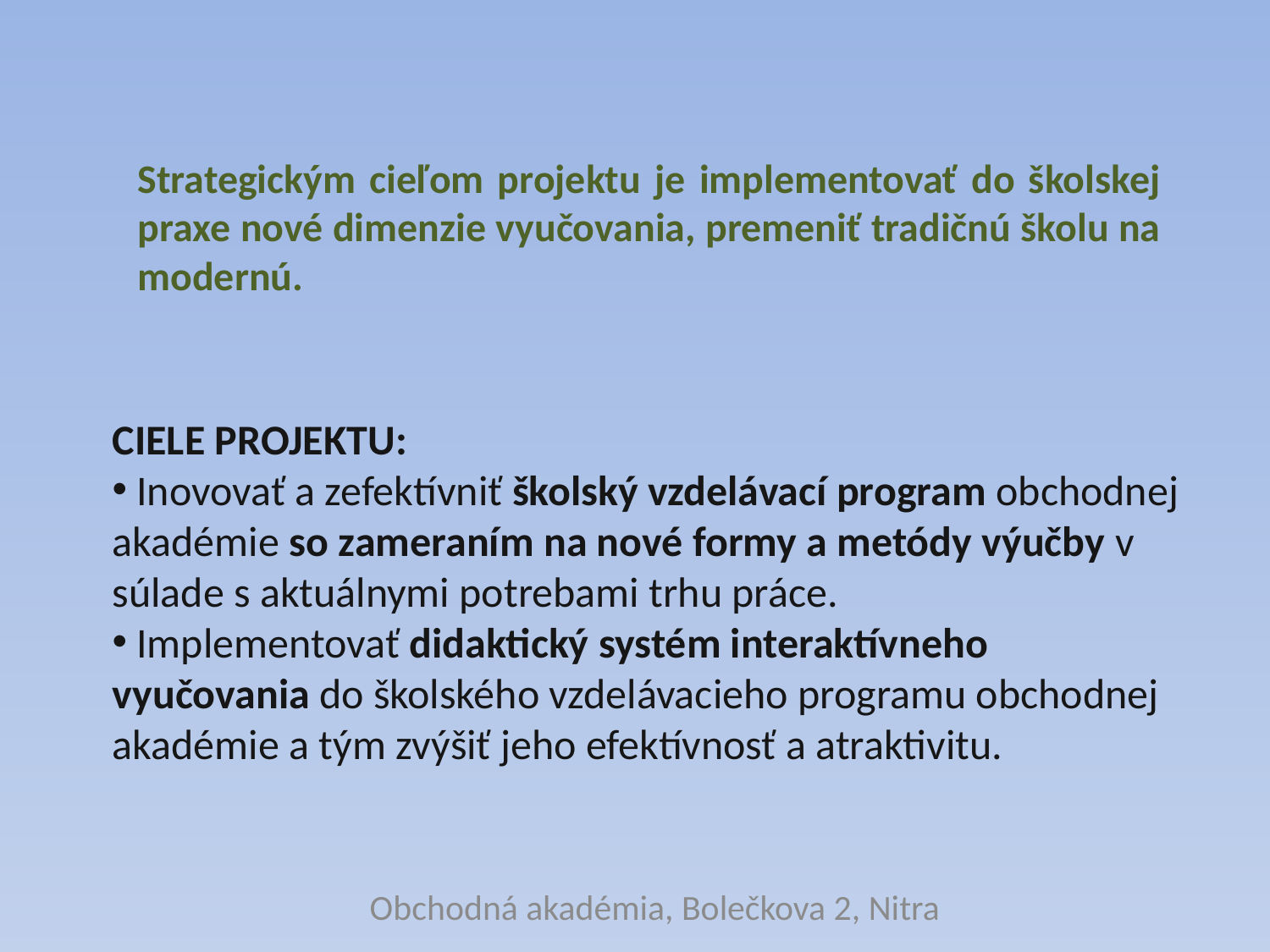

Strategickým cieľom projektu je implementovať do školskej praxe nové dimenzie vyučovania, premeniť tradičnú školu na modernú.
CIELE PROJEKTU:
 Inovovať a zefektívniť školský vzdelávací program obchodnej akadémie so zameraním na nové formy a metódy výučby v súlade s aktuálnymi potrebami trhu práce.
 Implementovať didaktický systém interaktívneho vyučovania do školského vzdelávacieho programu obchodnej akadémie a tým zvýšiť jeho efektívnosť a atraktivitu.
Obchodná akadémia, Bolečkova 2, Nitra